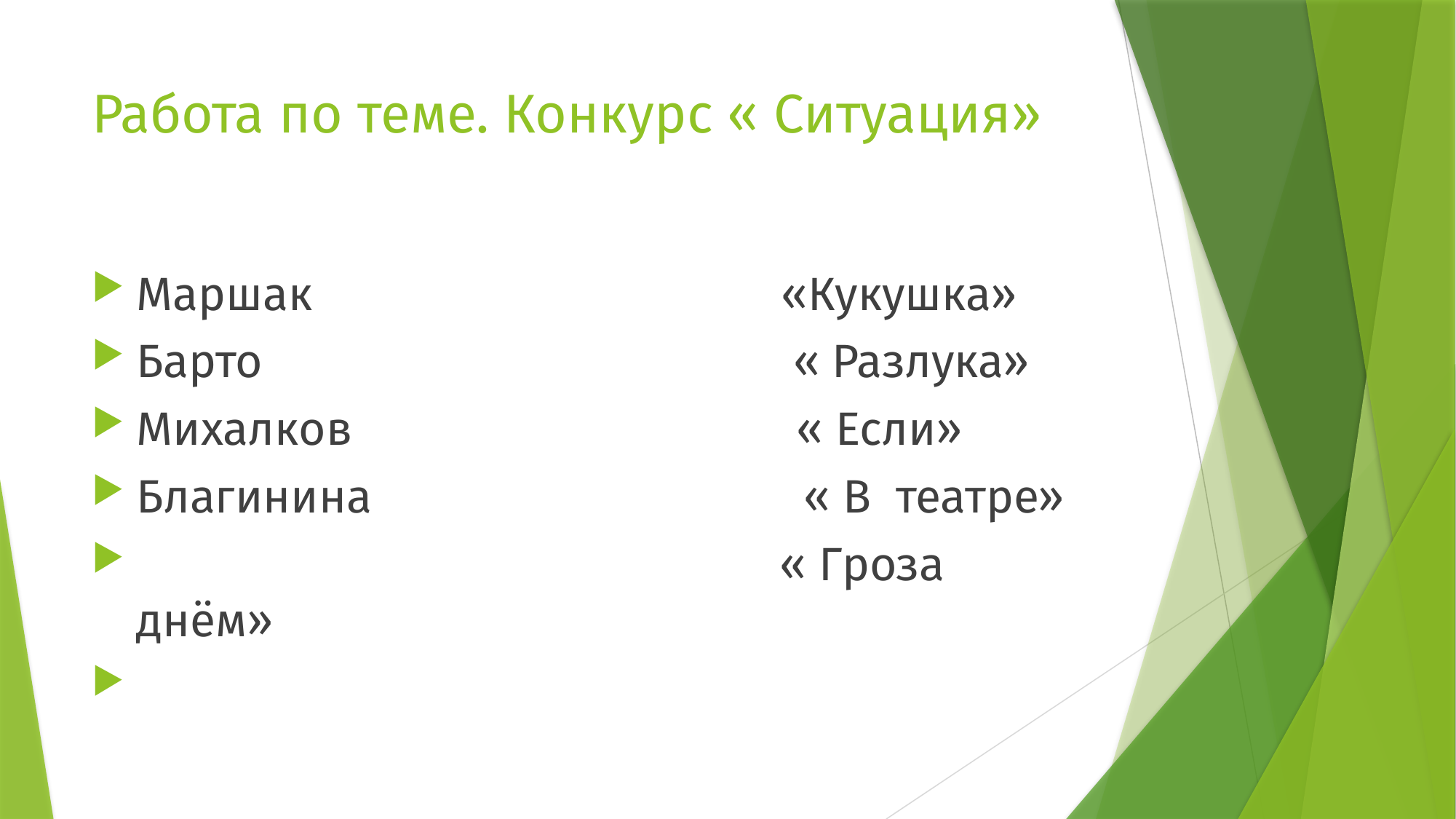

# Работа по теме. Конкурс « Ситуация»
Маршак                                      «Кукушка»
Барто                                           « Разлука»
Михалков                                    « Если»
Благинина                                   « В  театре»
                                                    « Гроза  днём»